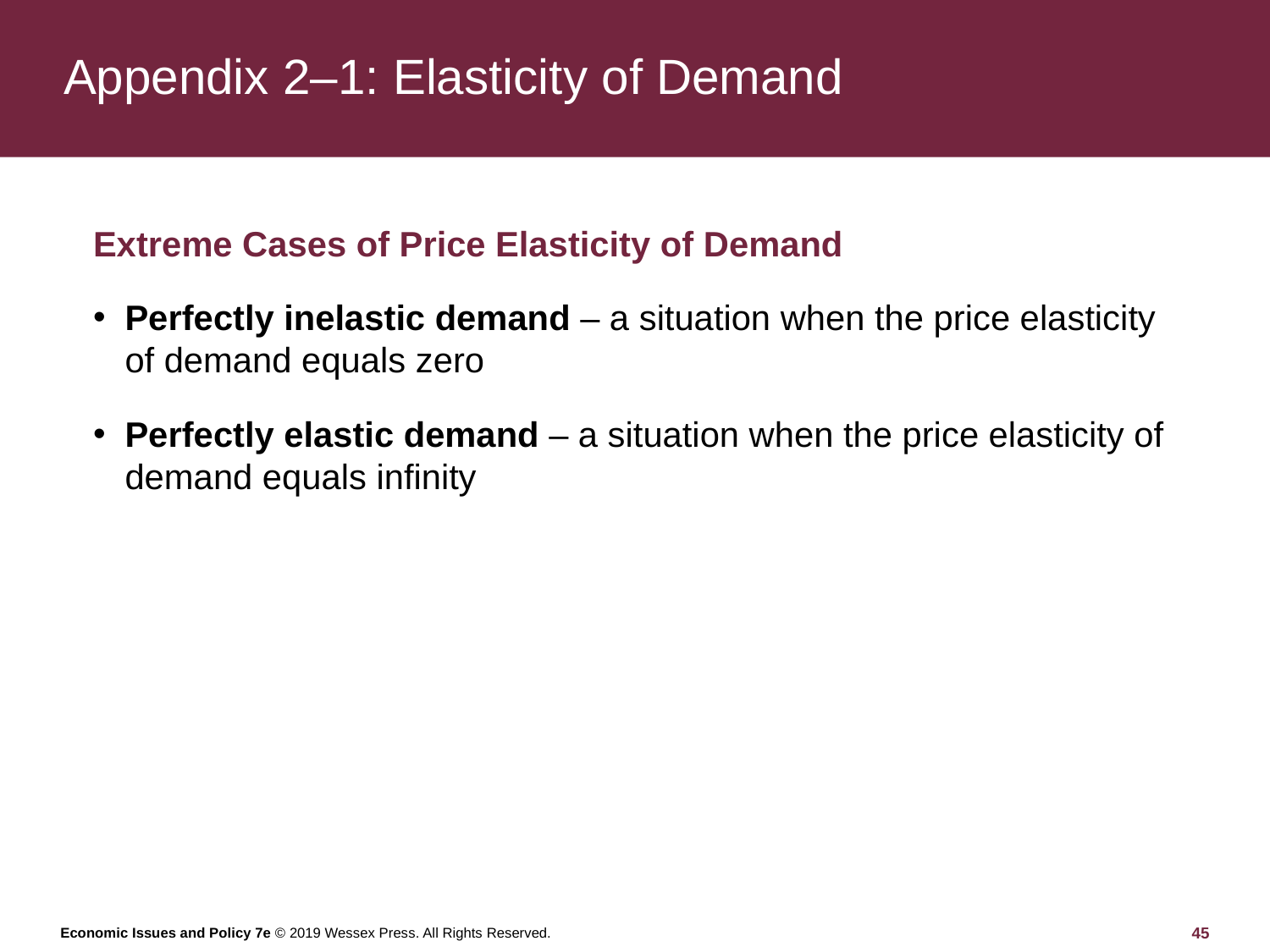

# Appendix 2–1: Elasticity of Demand
Extreme Cases of Price Elasticity of Demand
Perfectly inelastic demand – a situation when the price elasticity of demand equals zero
Perfectly elastic demand – a situation when the price elasticity of demand equals infinity